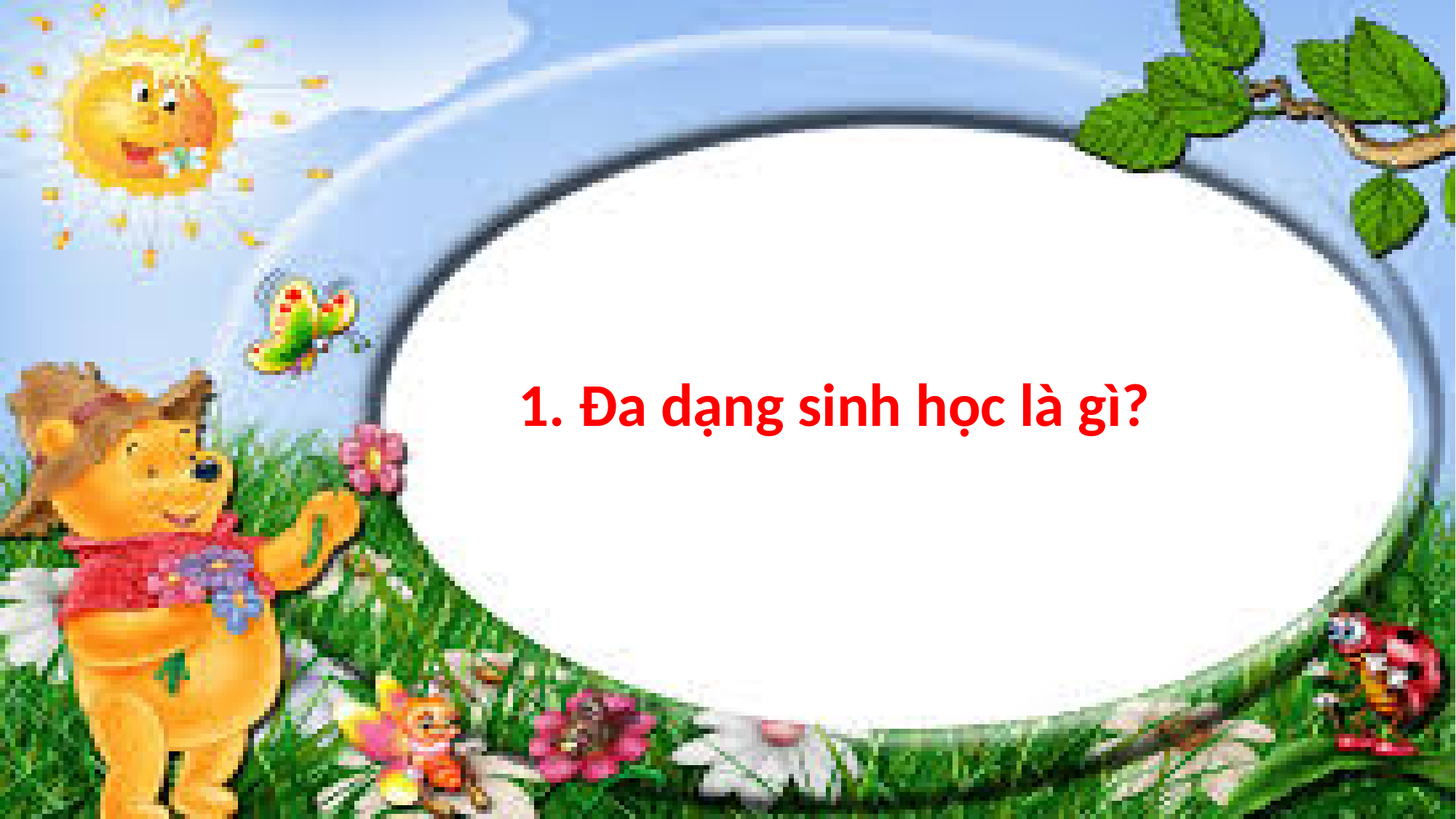

1. Đa dạng sinh học là gì?